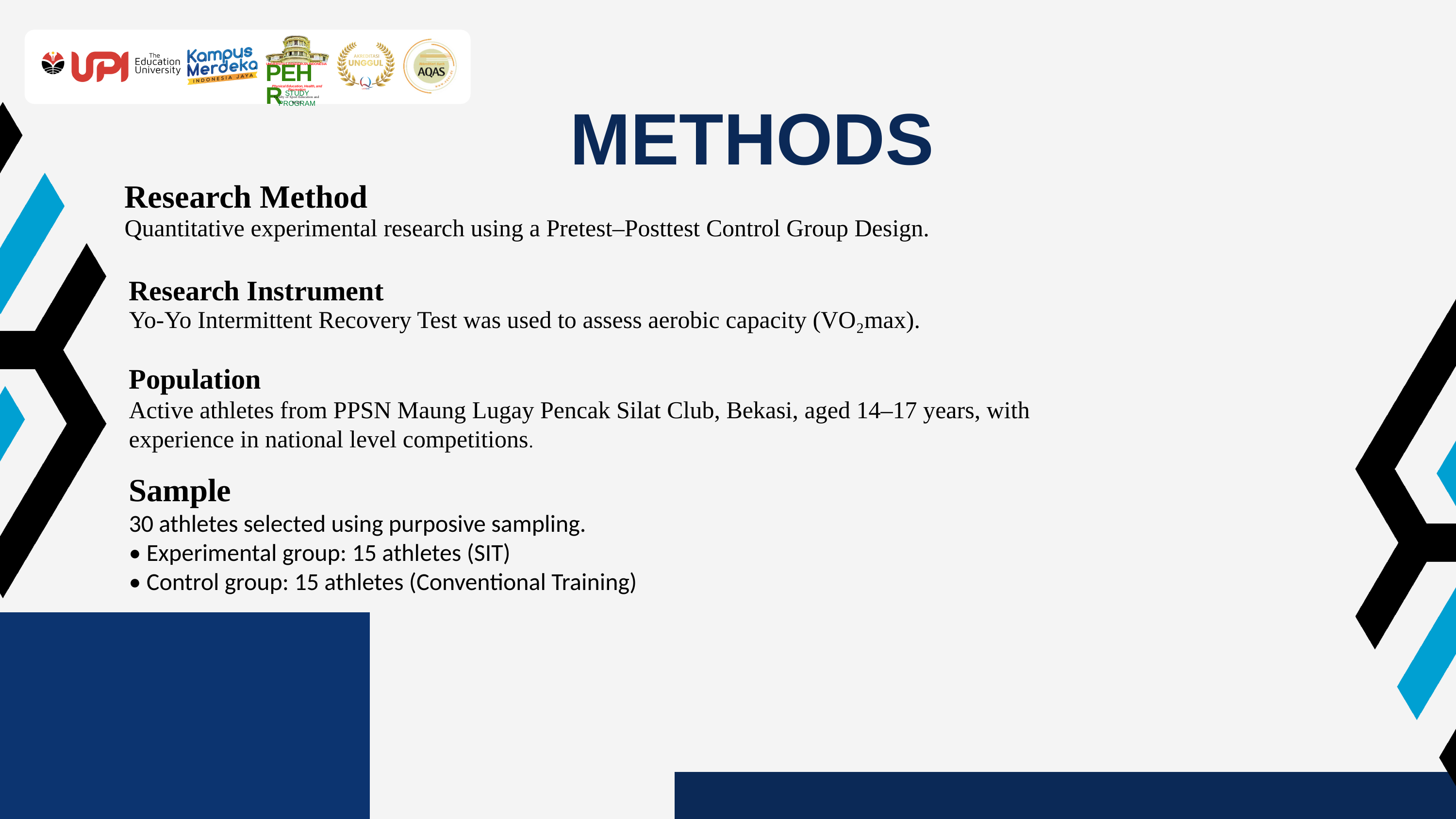

UNIVERSITAS PENDIDIKAN INDONESIA
PEHR
Physical Education, Health, and Recreation
STUDY PROGRAM
Faculty of Sport Education and Health

METHODS

| Research Method Quantitative experimental research using a Pretest–Posttest Control Group Design. |
| --- |

| Research Instrument Yo-Yo Intermittent Recovery Test was used to assess aerobic capacity (VO₂max). |
| --- |

|  |
| --- |
|  |
| --- |
Population
Active athletes from PPSN Maung Lugay Pencak Silat Club, Bekasi, aged 14–17 years, with experience in national level competitions.
Sample
30 athletes selected using purposive sampling.
• Experimental group: 15 athletes (SIT)
• Control group: 15 athletes (Conventional Training)